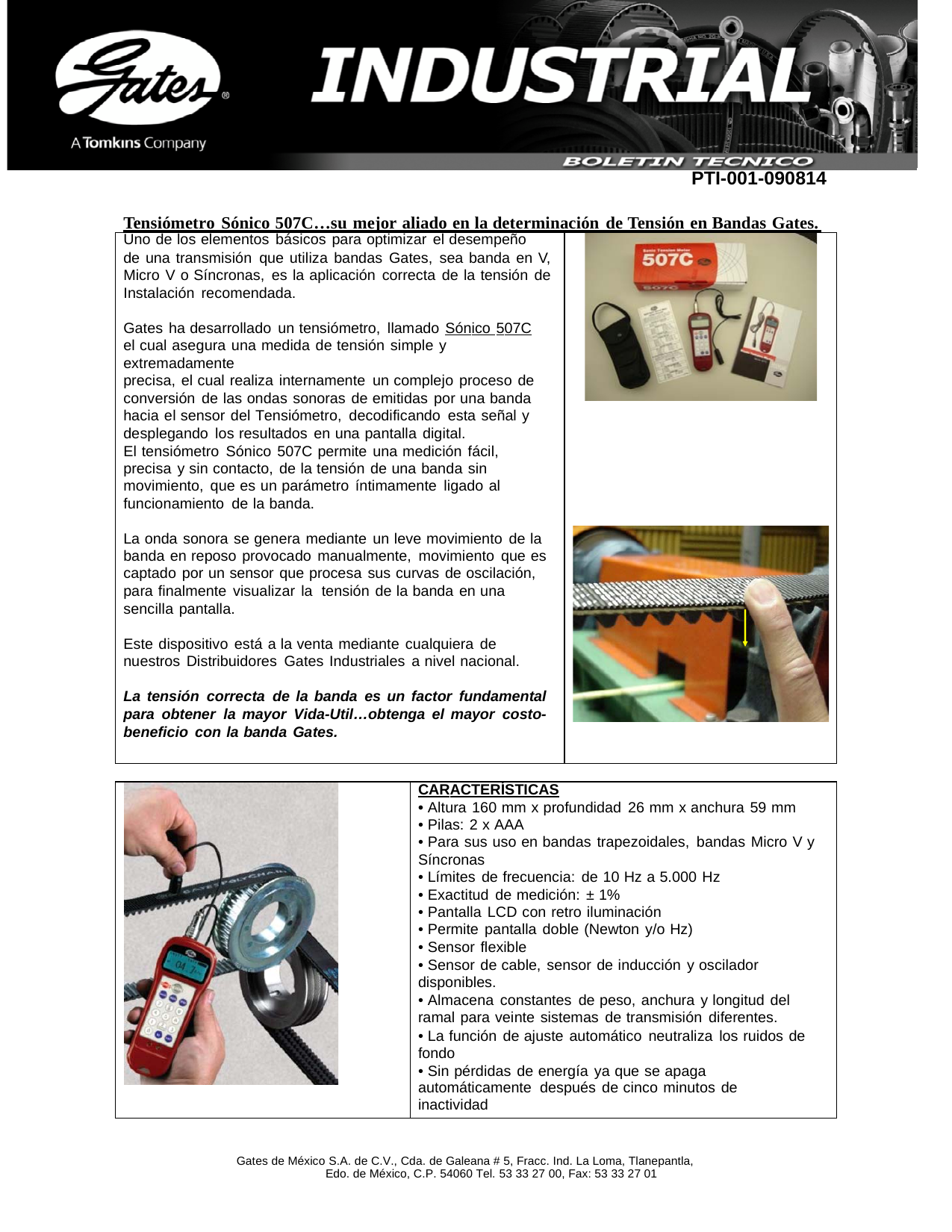

PTI-001-090814
Tensiómetro Sónico 507C…su mejor aliado en la determinación de Tensión en Bandas Gates.

Uno de los elementos básicos para optimizar el desempeño
de una transmisión que utiliza bandas Gates, sea banda en V, Micro V o Síncronas, es la aplicación correcta de la tensión de Instalación recomendada.
Gates ha desarrollado un tensiómetro, llamado Sónico 507C el cual asegura una medida de tensión simple y extremadamente
precisa, el cual realiza internamente un complejo proceso de conversión de las ondas sonoras de emitidas por una banda hacia el sensor del Tensiómetro, decodificando esta señal y desplegando los resultados en una pantalla digital.
El tensiómetro Sónico 507C permite una medición fácil,
precisa y sin contacto, de la tensión de una banda sin movimiento, que es un parámetro íntimamente ligado al funcionamiento de la banda.
La onda sonora se genera mediante un leve movimiento de la banda en reposo provocado manualmente, movimiento que es captado por un sensor que procesa sus curvas de oscilación, para finalmente visualizar la  tensión de la banda en una sencilla pantalla.
Este dispositivo está a la venta mediante cualquiera de nuestros Distribuidores Gates Industriales a nivel nacional.
La tensión correcta de la banda es un factor fundamental para obtener la mayor Vida-Util…obtenga el mayor costo- beneficio con la banda Gates.

CARACTERÍSTICAS
• Altura 160 mm x profundidad 26 mm x anchura 59 mm
• Pilas: 2 x AAA
• Para sus uso en bandas trapezoidales, bandas Micro V y
Síncronas
• Límites de frecuencia: de 10 Hz a 5.000 Hz
• Exactitud de medición: ± 1%
• Pantalla LCD con retro iluminación
• Permite pantalla doble (Newton y/o Hz)
• Sensor flexible
• Sensor de cable, sensor de inducción y oscilador disponibles.
• Almacena constantes de peso, anchura y longitud del ramal para veinte sistemas de transmisión diferentes.
• La función de ajuste automático neutraliza los ruidos de fondo
• Sin pérdidas de energía ya que se apaga
automáticamente después de cinco minutos de inactividad

Gates de México S.A. de C.V., Cda. de Galeana # 5, Fracc. Ind. La Loma, Tlanepantla, Edo. de México, C.P. 54060 Tel. 53 33 27 00, Fax: 53 33 27 01